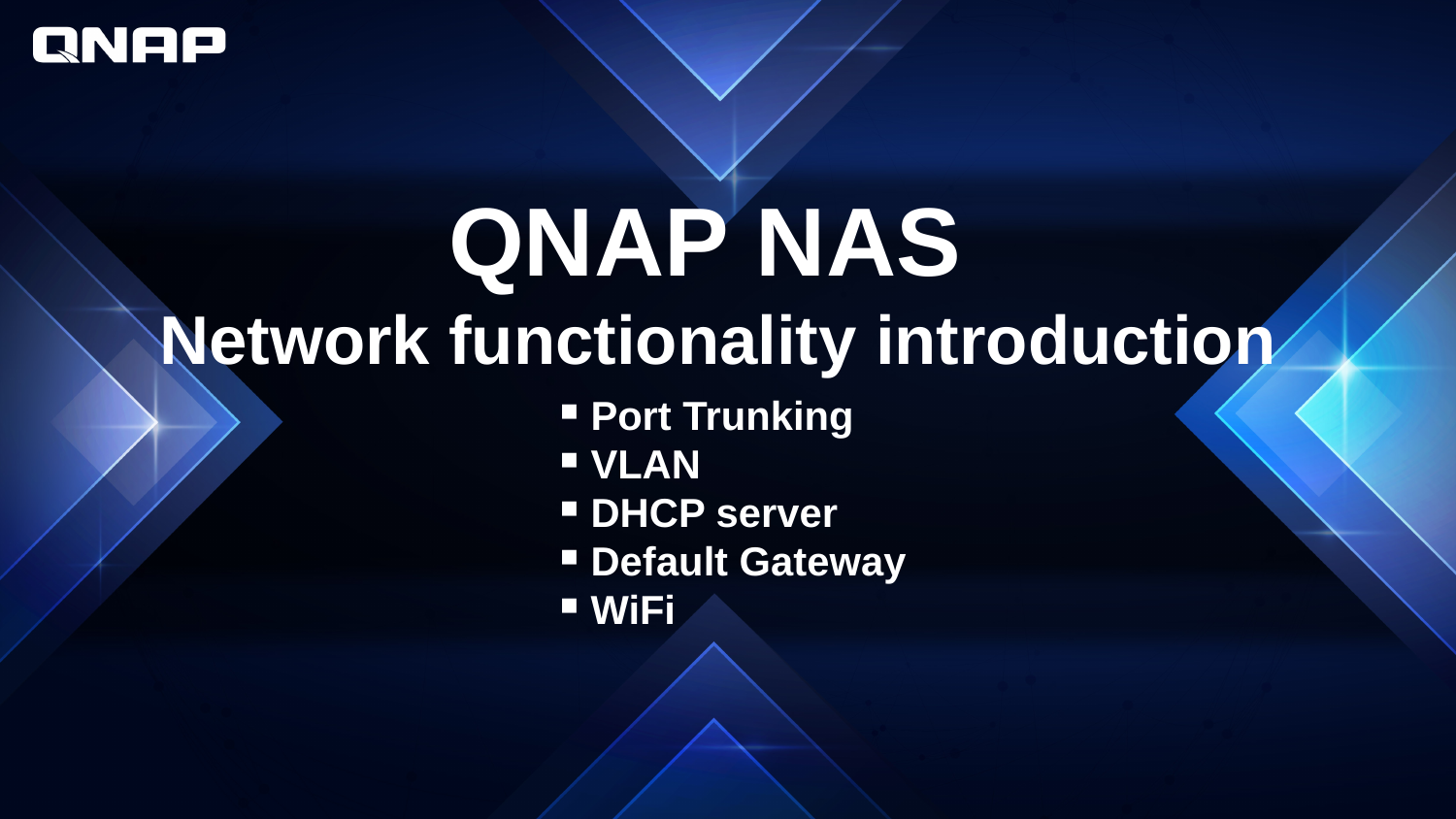

# QNAP NAS Network functionality introduction
 Port Trunking
 VLAN
 DHCP server
 Default Gateway
 WiFi